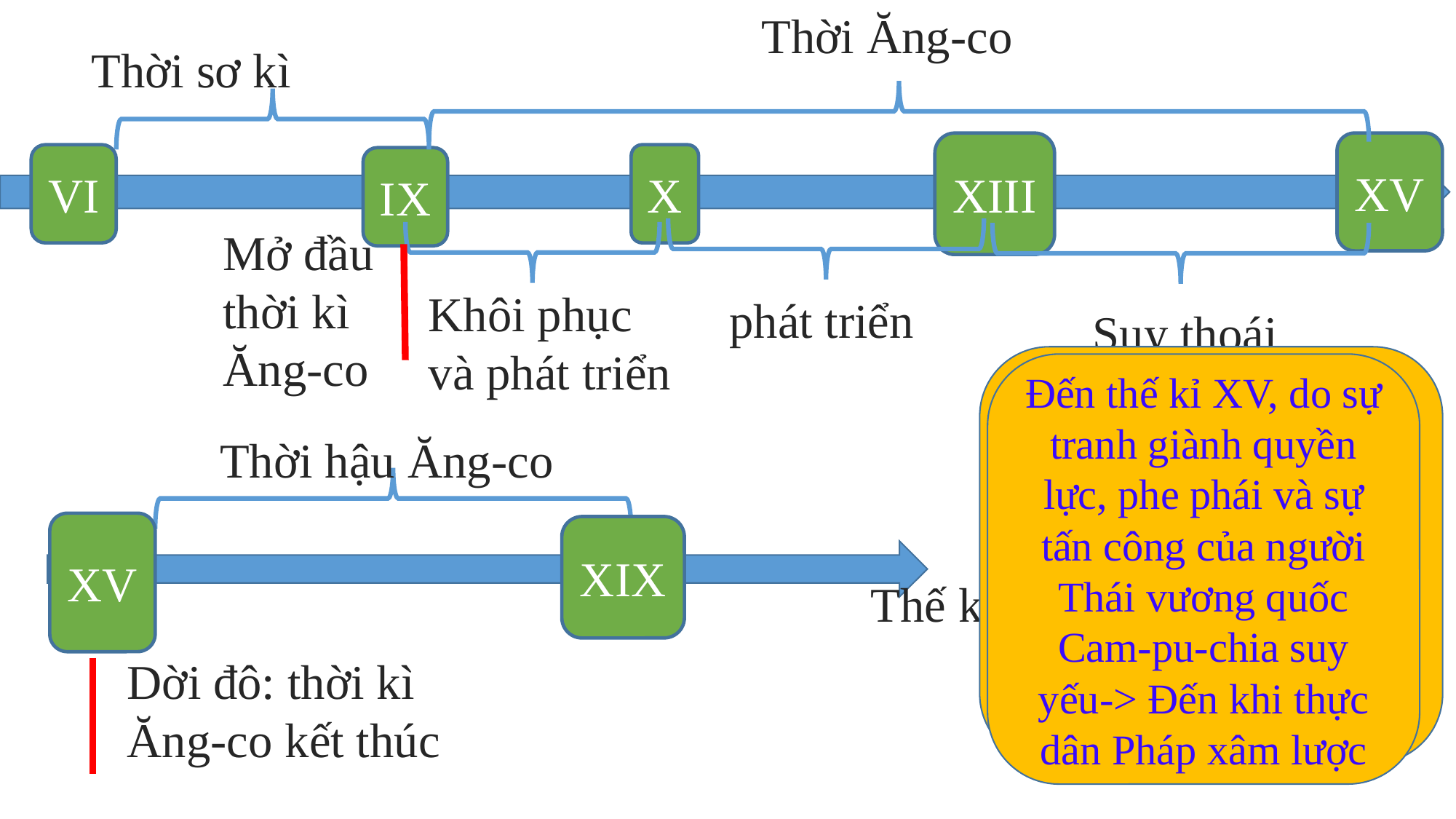

#

Thời Ăng-co

Thời sơ kì

XV
XIII
VI
X
IX

Mở đầu thời kì Ăng-co

Khôi phục và phát triển
phát triển
Suy thoái
Năm 802 vua Giay-a-vác-man II thống nhất lãnh thổ, đổi tên nước là Cam-pu-chia, mở ra thời kỳ phát triển rực rỡ kéo dài từ thế kỉ IX-XV
Đến thế kỉ XV, do sự tranh giành quyền lực, phe phái và sự tấn công của người Thái vương quốc Cam-pu-chia suy yếu-> Đến khi thực dân Pháp xâm lược
Thời hậu Ăng-co
XV
XIX

Thế kỉ
Dời đô: thời kì Ăng-co kết thúc